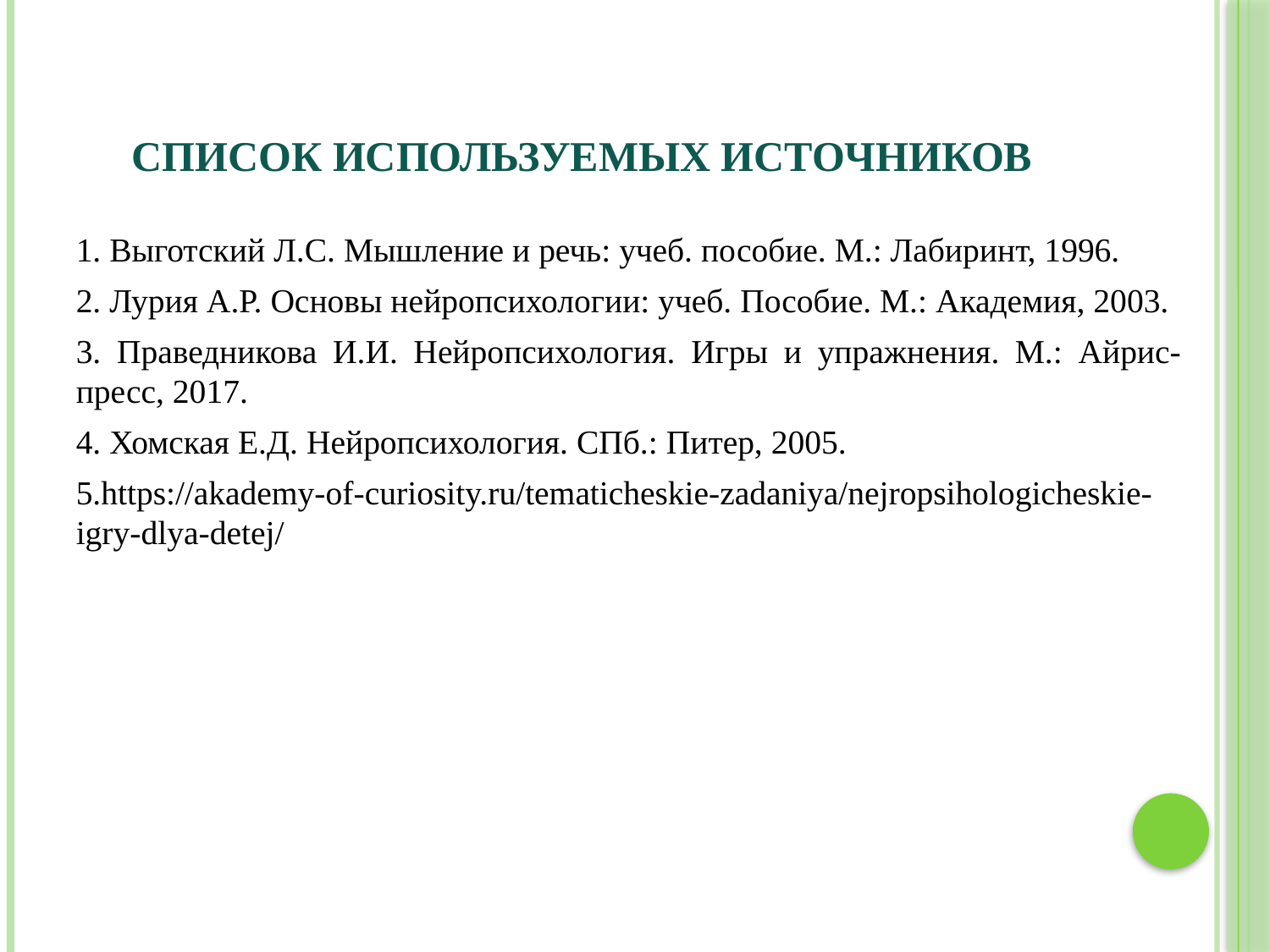

# Список используемых источников
1. Выготский Л.С. Мышление и речь: учеб. пособие. М.: Лабиринт, 1996.
2. Лурия А.Р. Основы нейропсихологии: учеб. Пособие. М.: Академия, 2003.
3. Праведникова И.И. Нейропсихология. Игры и упражнения. М.: Айрис-пресс, 2017.
4. Хомская Е.Д. Нейропсихология. СПб.: Питер, 2005.
5.https://akademy-of-curiosity.ru/tematicheskie-zadaniya/nejropsihologicheskie-igry-dlya-detej/